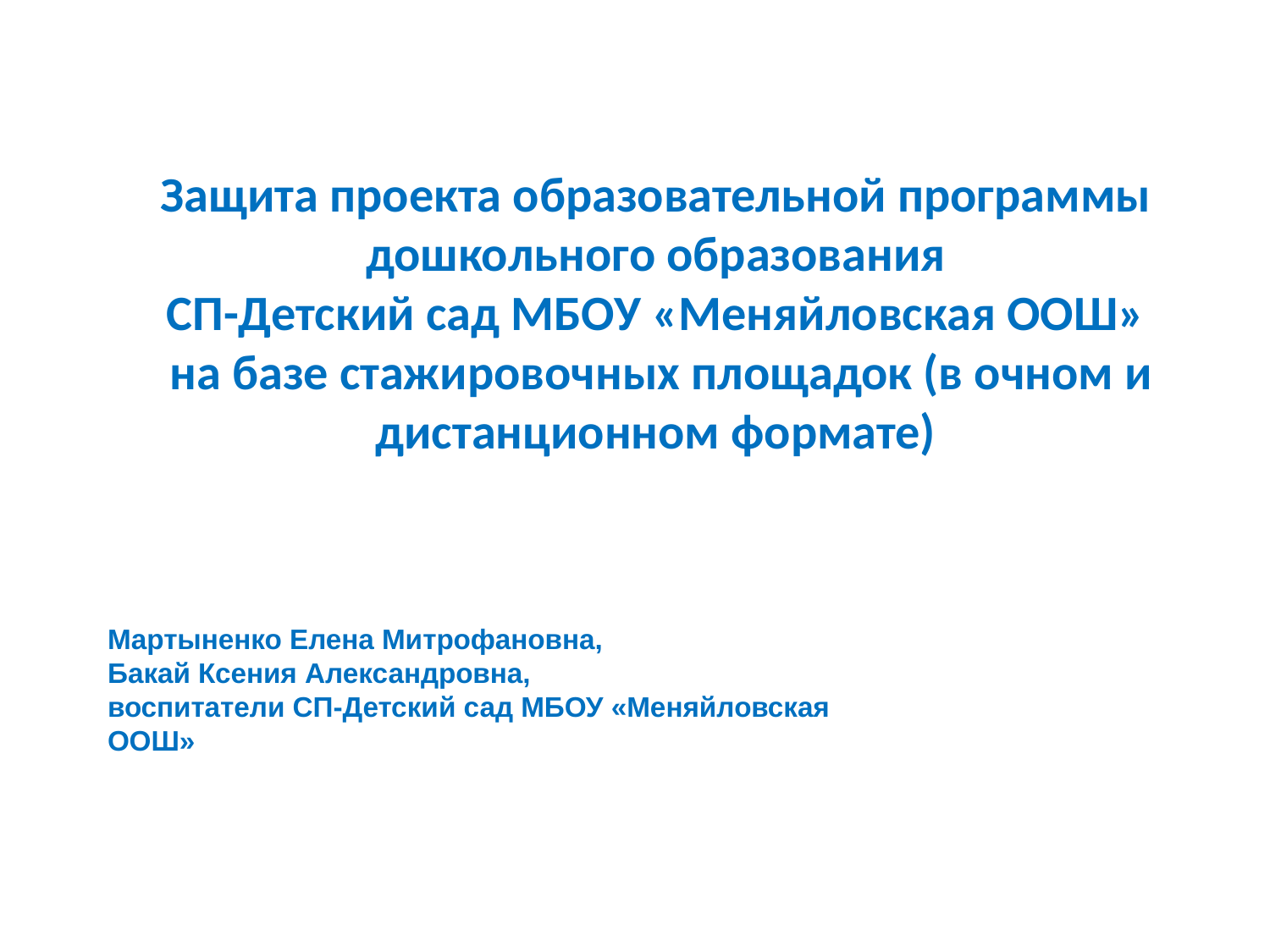

Защита проекта образовательной программы дошкольного образования
СП-Детский сад МБОУ «Меняйловская ООШ»
 на базе стажировочных площадок (в очном и дистанционном формате)
Мартыненко Елена Митрофановна,
Бакай Ксения Александровна,
воспитатели СП-Детский сад МБОУ «Меняйловская ООШ»